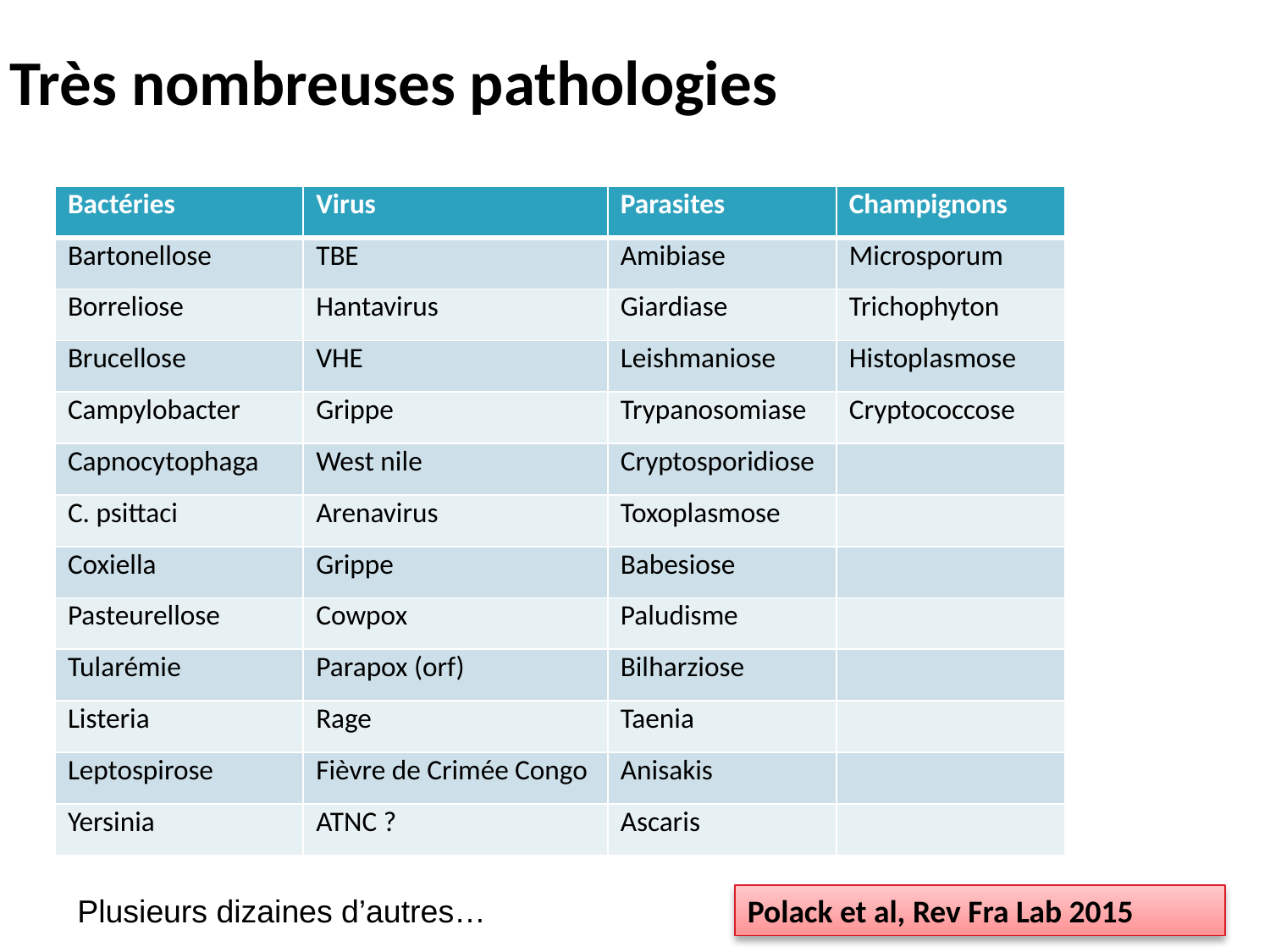

# Très nombreuses pathologies
| Bactéries | Virus | Parasites | Champignons |
| --- | --- | --- | --- |
| Bartonellose | TBE | Amibiase | Microsporum |
| Borreliose | Hantavirus | Giardiase | Trichophyton |
| Brucellose | VHE | Leishmaniose | Histoplasmose |
| Campylobacter | Grippe | Trypanosomiase | Cryptococcose |
| Capnocytophaga | West nile | Cryptosporidiose |  |
| C. psittaci | Arenavirus | Toxoplasmose |  |
| Coxiella | Grippe | Babesiose |  |
| Pasteurellose | Cowpox | Paludisme |  |
| Tularémie | Parapox (orf) | Bilharziose |  |
| Listeria | Rage | Taenia |  |
| Leptospirose | Fièvre de Crimée Congo | Anisakis |  |
| Yersinia | ATNC ? | Ascaris |  |
Plusieurs dizaines d’autres…
Polack et al, Rev Fra Lab 2015